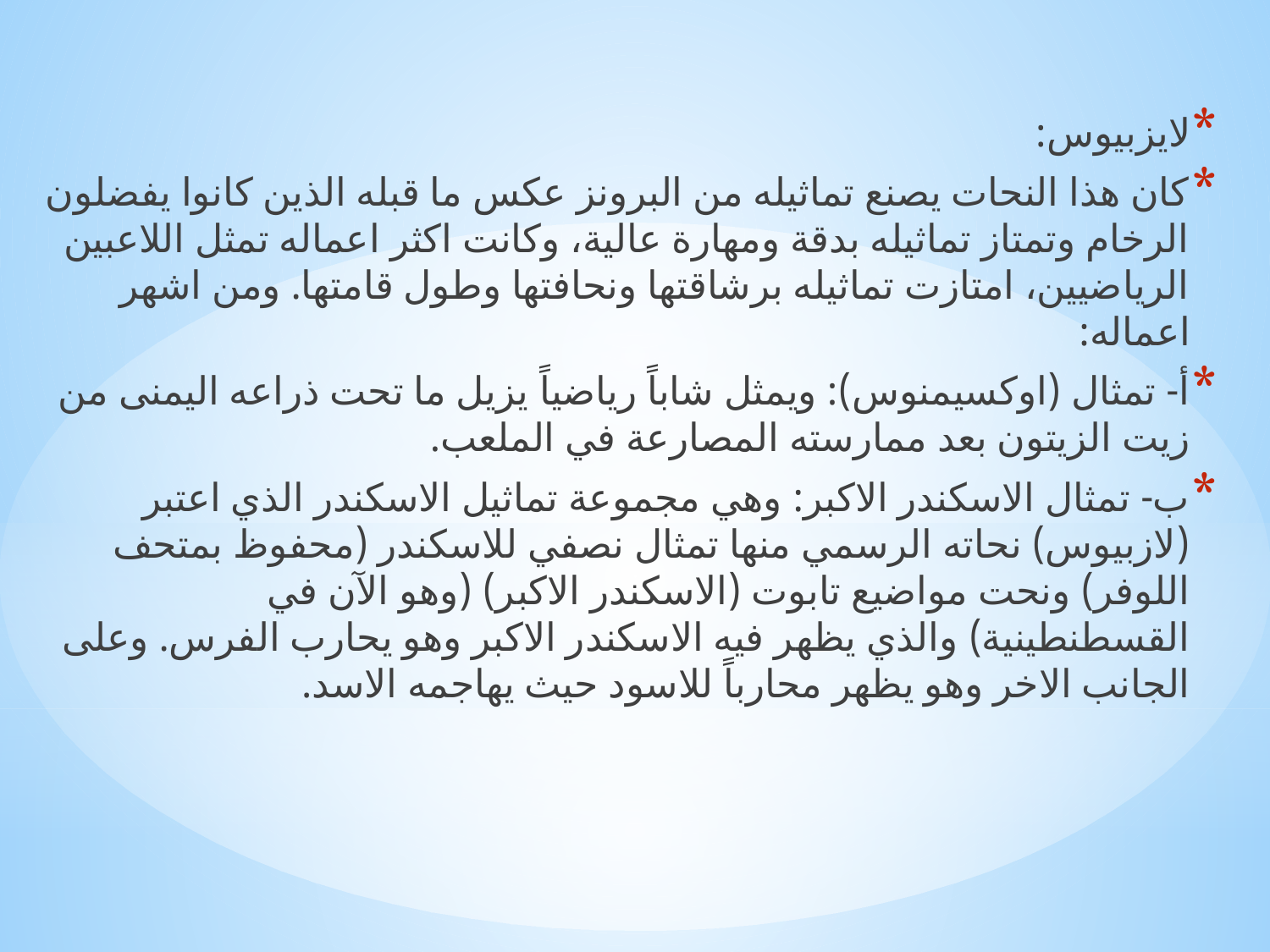

لايزبيوس:
كان هذا النحات يصنع تماثيله من البرونز عكس ما قبله الذين كانوا يفضلون الرخام وتمتاز تماثيله بدقة ومهارة عالية، وكانت اكثر اعماله تمثل اللاعبين الرياضيين، امتازت تماثيله برشاقتها ونحافتها وطول قامتها. ومن اشهر اعماله:
أ- تمثال (اوكسيمنوس): ويمثل شاباً رياضياً يزيل ما تحت ذراعه اليمنى من زيت الزيتون بعد ممارسته المصارعة في الملعب.
ب- تمثال الاسكندر الاكبر: وهي مجموعة تماثيل الاسكندر الذي اعتبر (لازبيوس) نحاته الرسمي منها تمثال نصفي للاسكندر (محفوظ بمتحف اللوفر) ونحت مواضيع تابوت (الاسكندر الاكبر) (وهو الآن في القسطنطينية) والذي يظهر فيه الاسكندر الاكبر وهو يحارب الفرس. وعلى الجانب الاخر وهو يظهر محارباً للاسود حيث يهاجمه الاسد.